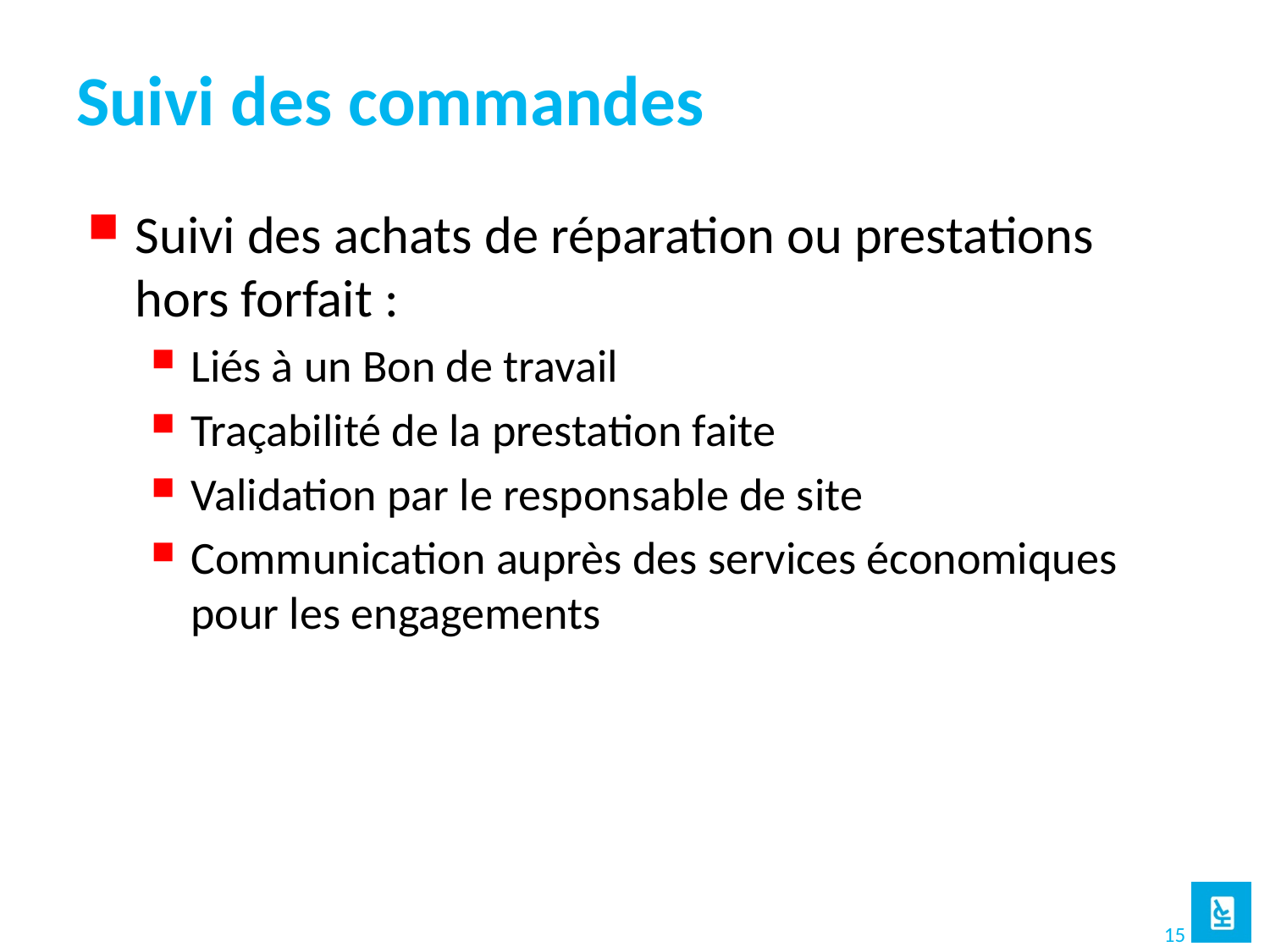

# Suivi des commandes
Suivi des achats de réparation ou prestations hors forfait :
Liés à un Bon de travail
Traçabilité de la prestation faite
Validation par le responsable de site
Communication auprès des services économiques pour les engagements

15